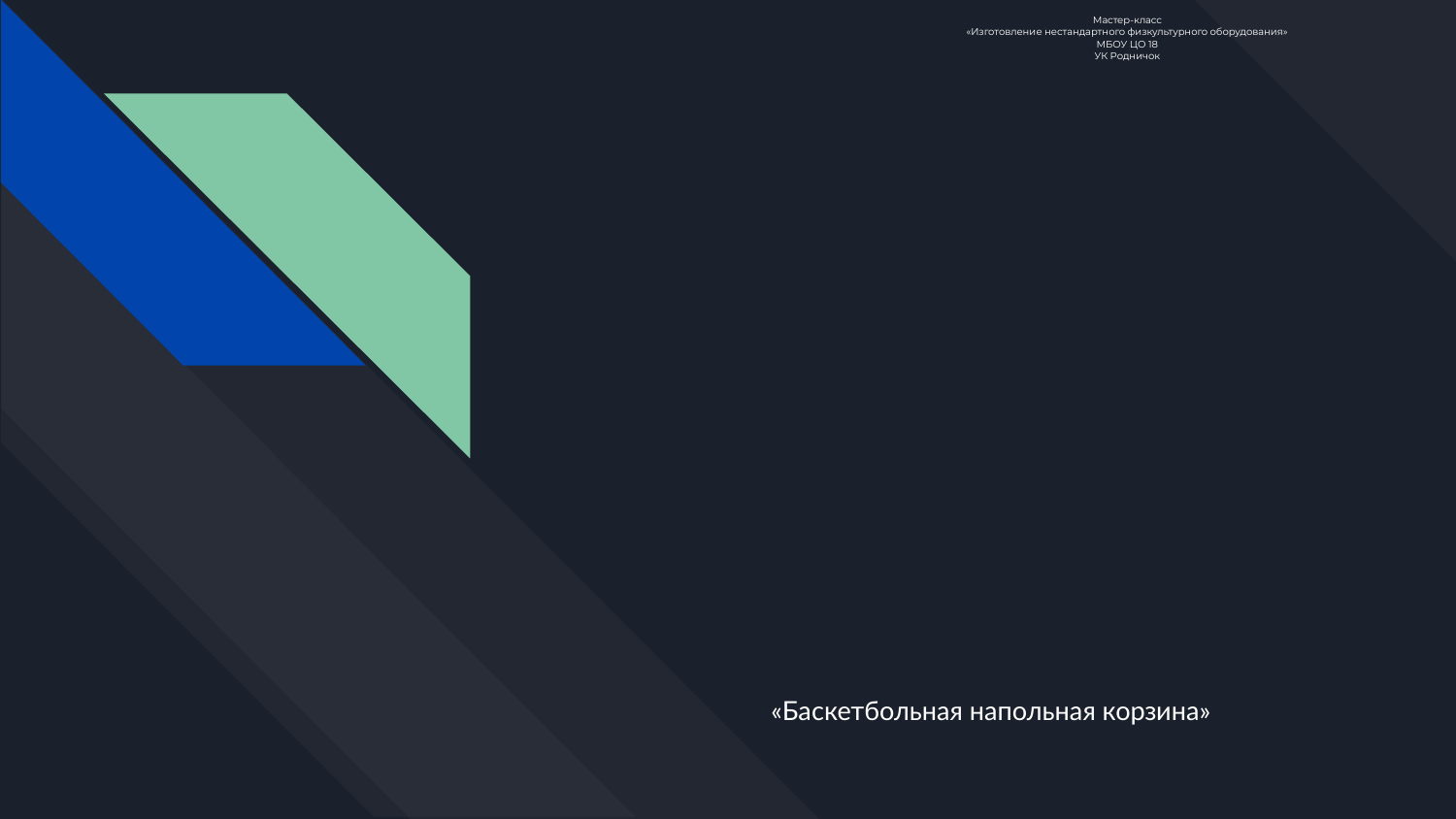

# Мастер-класс
«Изготовление нестандартного физкультурного оборудования»
МБОУ ЦО 18
УК Родничок
«Баскетбольная напольная корзина»